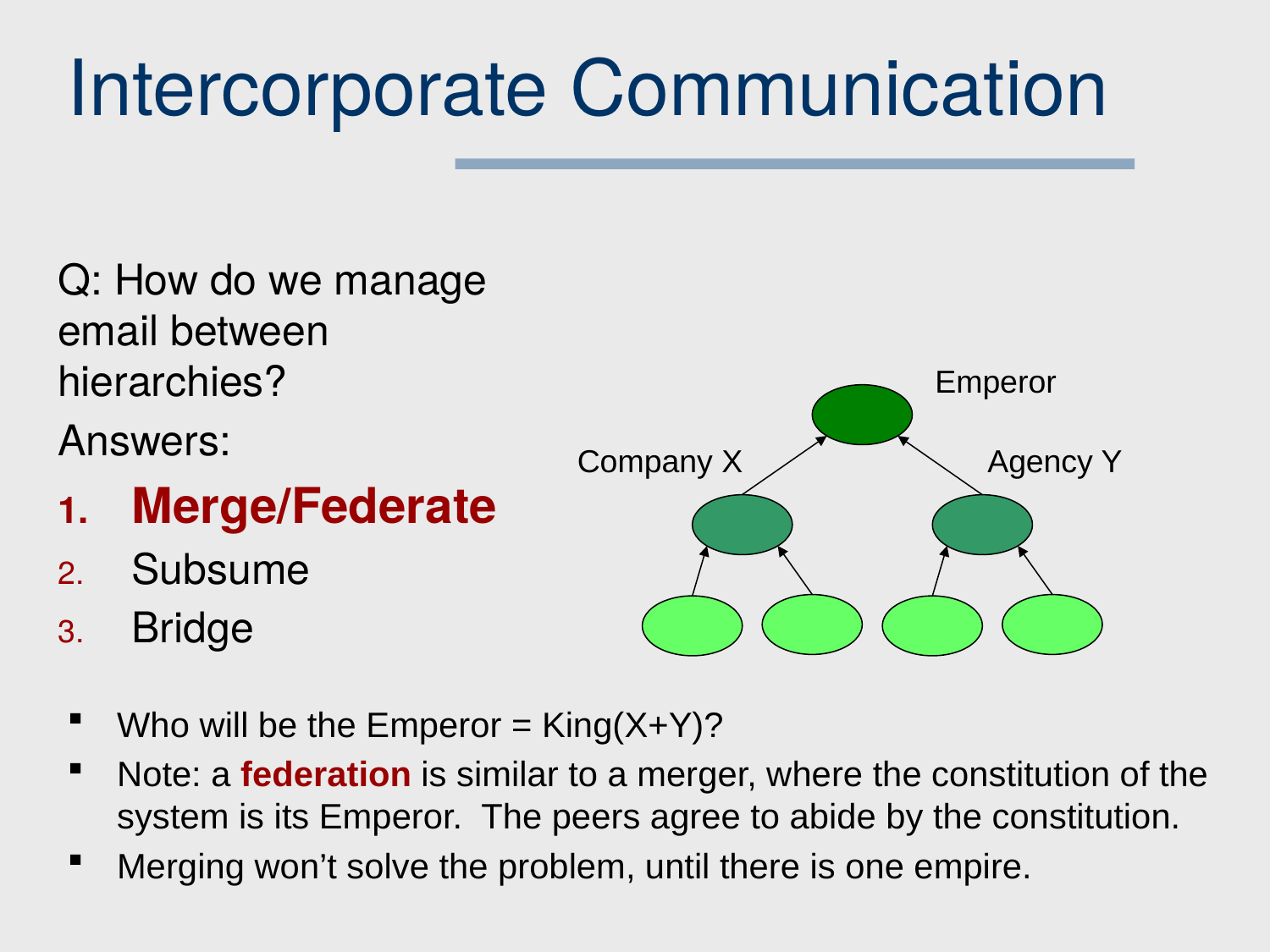

# Intercorporate Communication
Q: How do we manage email between hierarchies?
Answers:
Merge/Federate
Subsume
Bridge
Emperor

Company X
Agency Y

Who will be the Emperor = King(X+Y)?
Note: a federation is similar to a merger, where the constitution of the system is its Emperor.  The peers agree to abide by the constitution.
Merging won’t solve the problem, until there is one empire.